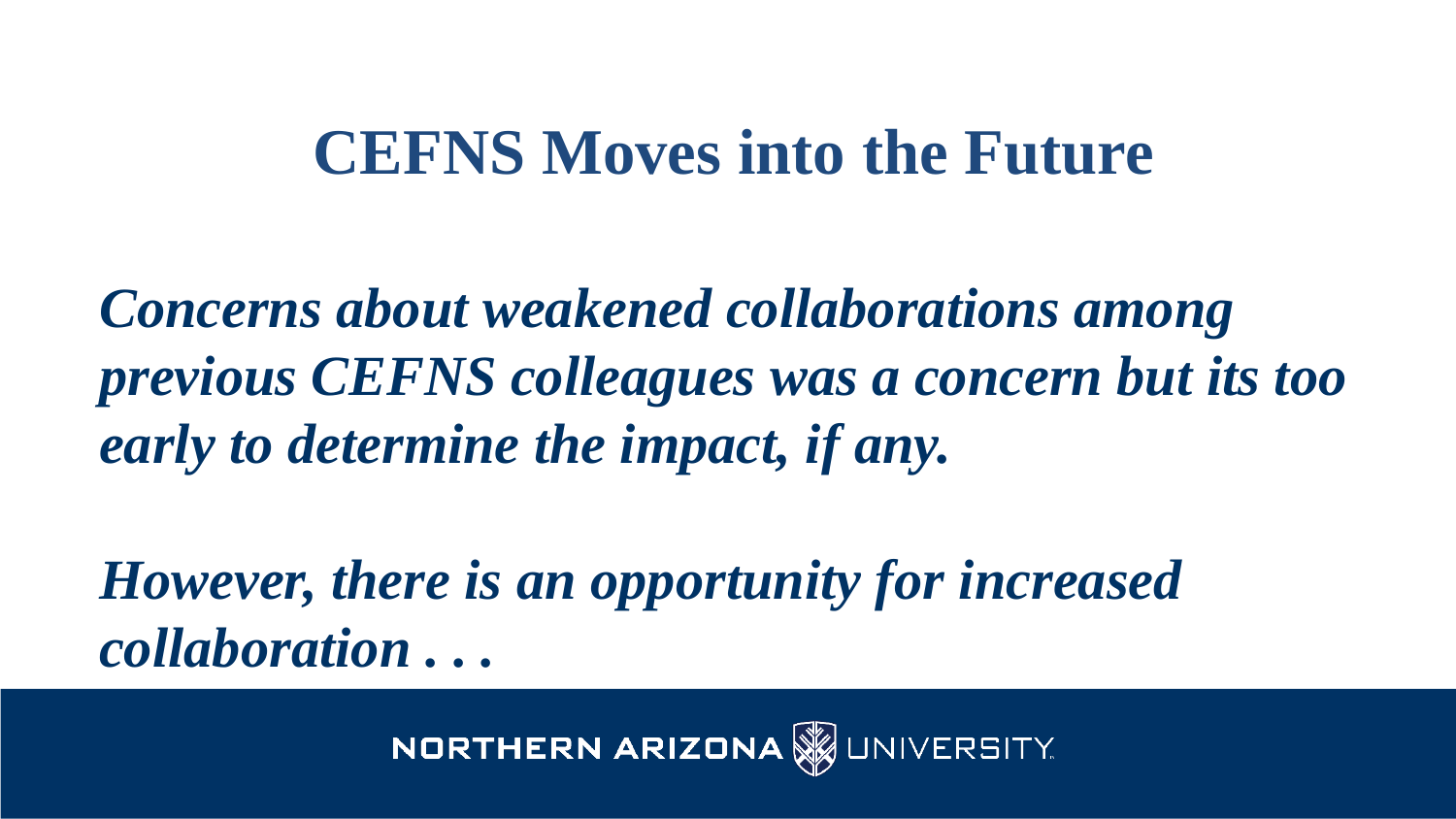

# CEFNS Moves into the Future
Concerns about weakened collaborations among previous CEFNS colleagues was a concern but its too early to determine the impact, if any.

However, there is an opportunity for increased collaboration . . .